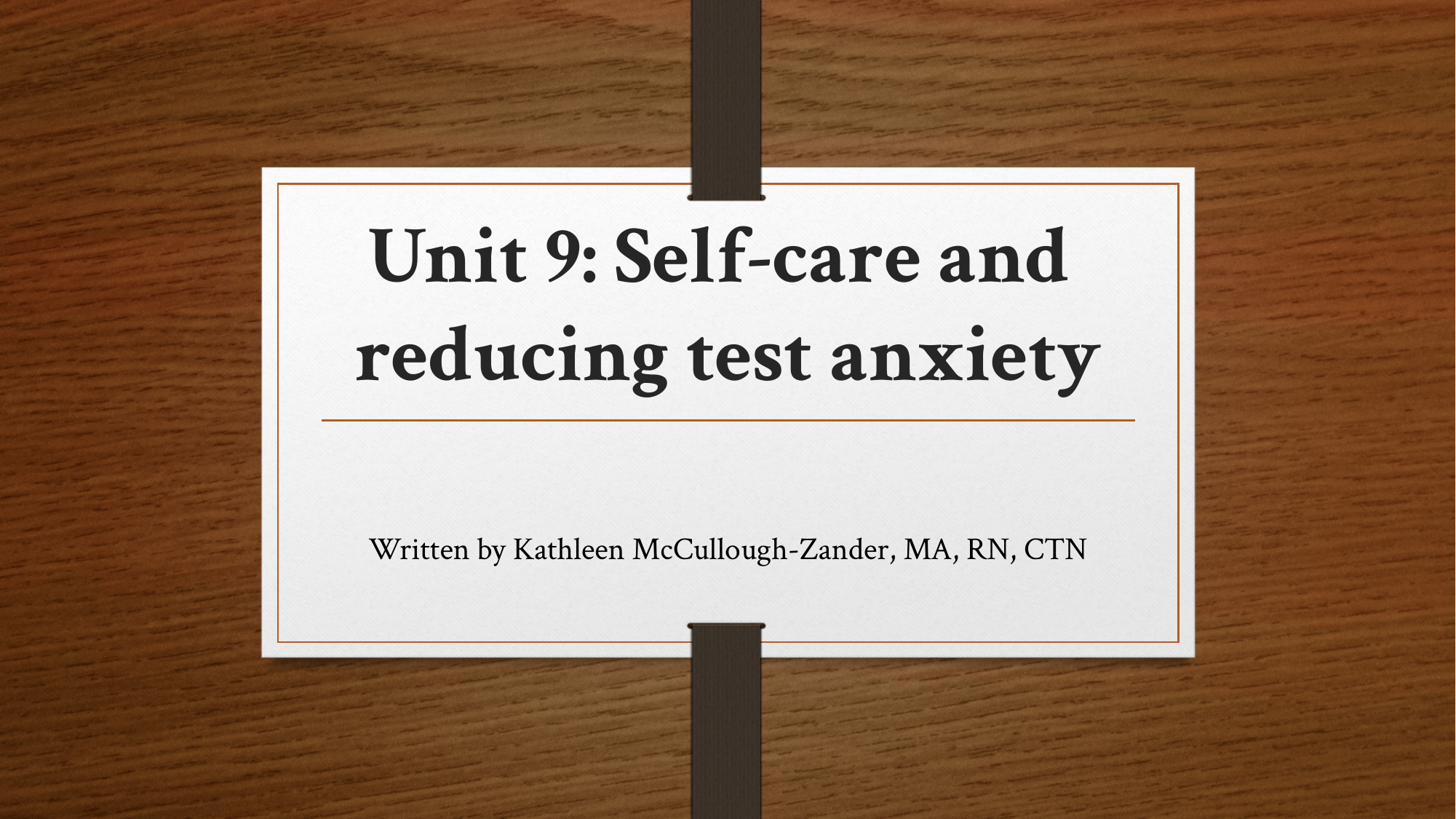

# Unit 9: Self-care and reducing test anxiety
Written by Kathleen McCullough-Zander, MA, RN, CTN